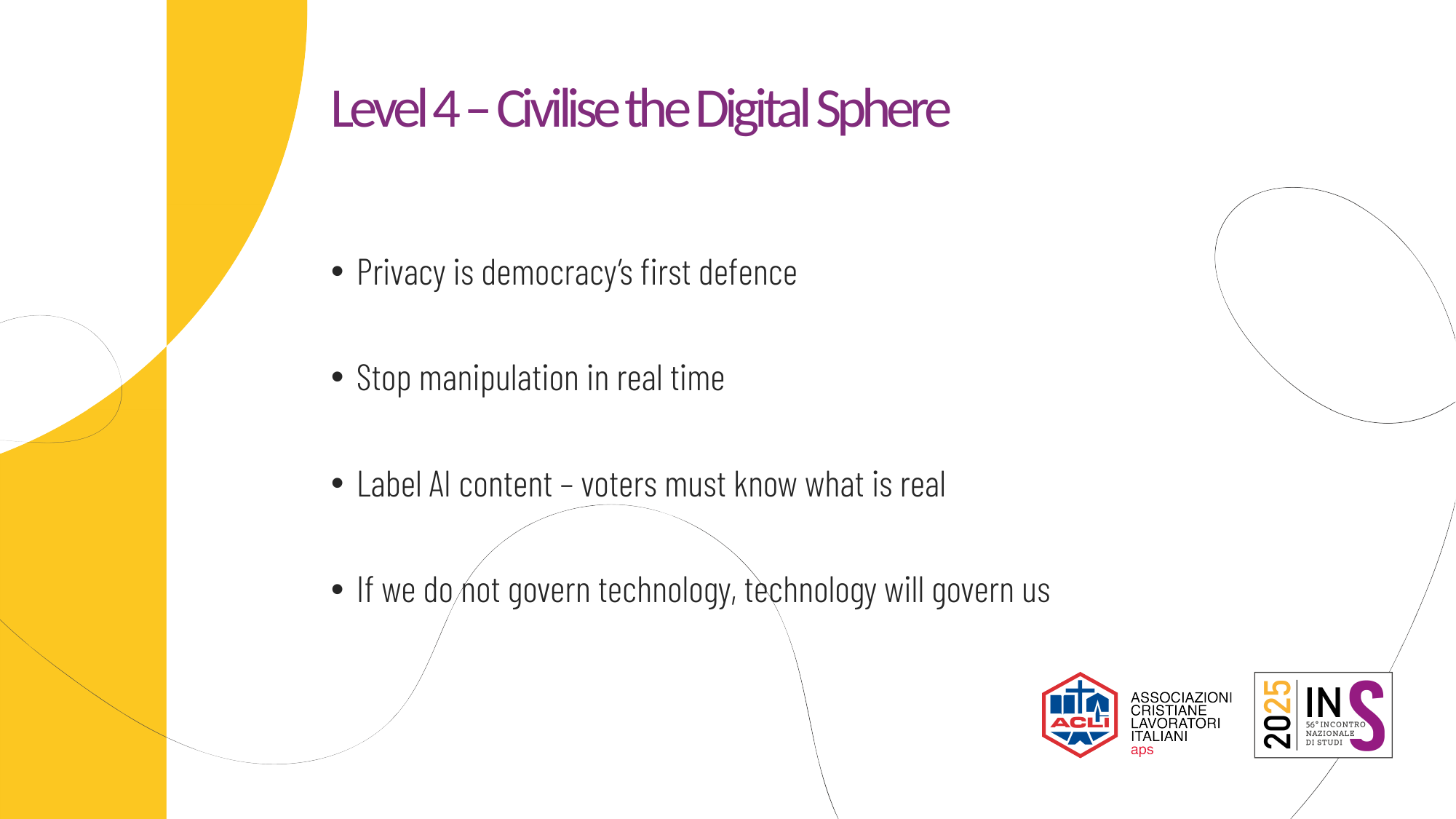

# Level 4 – Civilise the Digital Sphere
Privacy is democracy’s first defence

Stop manipulation in real time

Label AI content – voters must know what is real

If we do not govern technology, technology will govern us